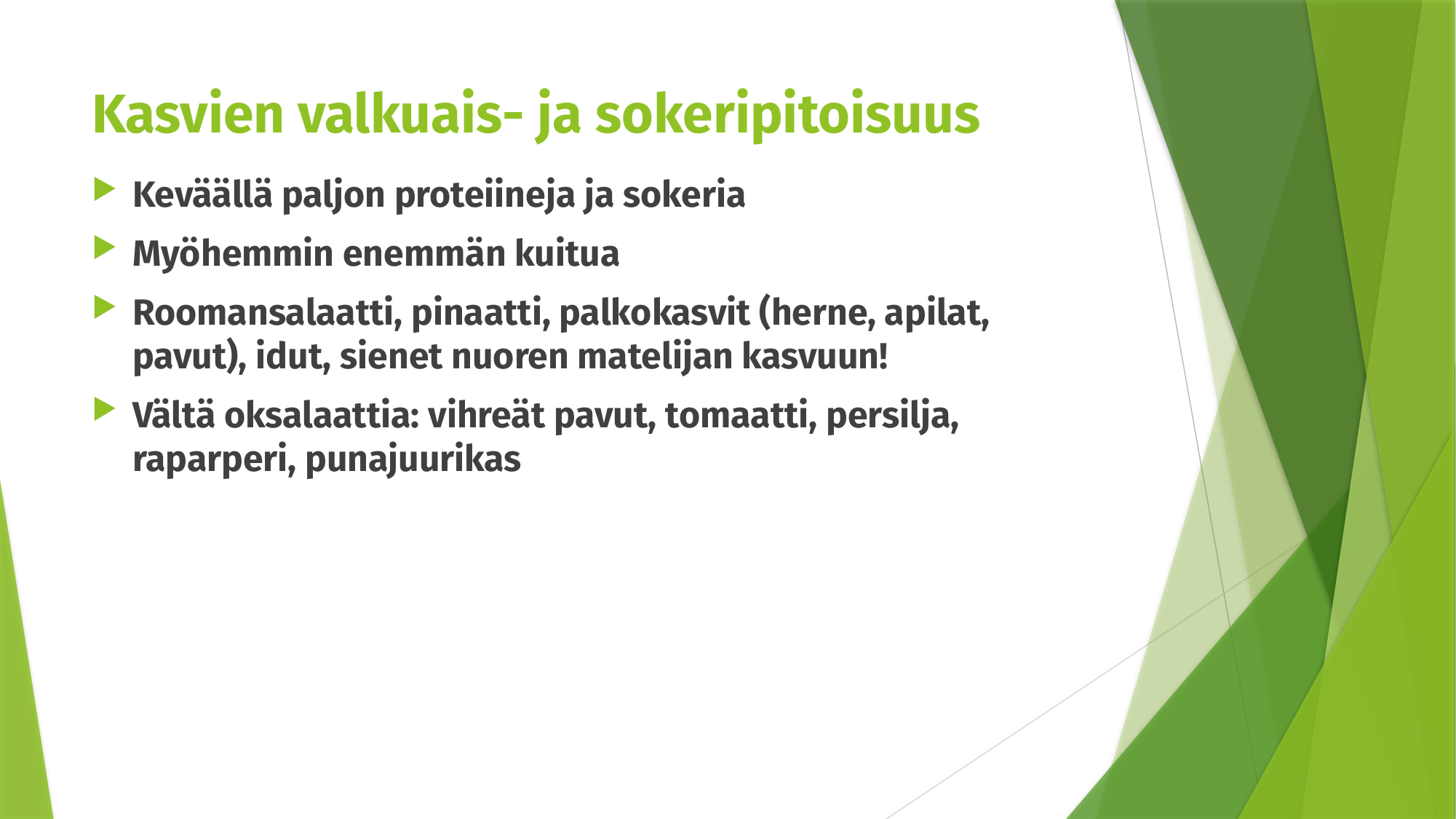

# Kasvien valkuais- ja sokeripitoisuus
Keväällä paljon proteiineja ja sokeria
Myöhemmin enemmän kuitua
Roomansalaatti, pinaatti, palkokasvit (herne, apilat, pavut), idut, sienet nuoren matelijan kasvuun!
Vältä oksalaattia: vihreät pavut, tomaatti, persilja, raparperi, punajuurikas